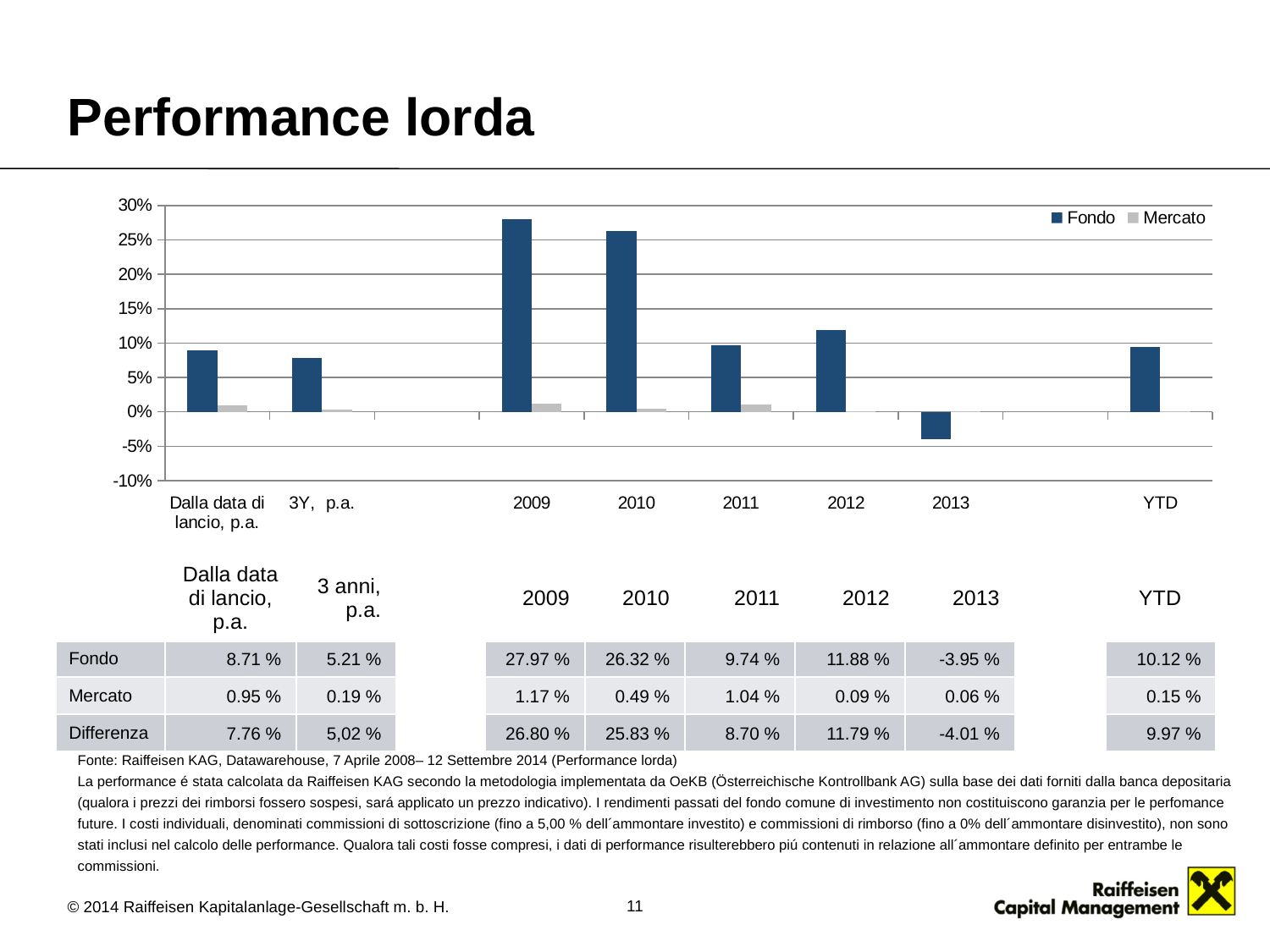

# Performance lorda

### Chart

| Category | Fondo | Mercato |
|---|---|---|
| Dalla data di lancio, p.a. | 0.089 | 0.0097 |
| 3Y,  p.a. | 0.079 | 0.0034 |
|  | None | None |
| 2009 | 0.2797 | 0.0117 |
| 2010 | 0.2632 | 0.0049 |
| 2011 | 0.0974 | 0.0104 |
| 2012 | 0.1188 | 0.0009 |
| 2013 | -0.0395 | 0.0006 |
|  | None | None |
| YTD | 0.0948 | 0.001 |
|  | Dalla data di lancio, p.a. | 3 anni, p.a. |  | 2009 | 2010 | 2011 | 2012 | 2013 |  | YTD |
| --- | --- | --- | --- | --- | --- | --- | --- | --- | --- | --- |
| Fondo | 8.71 % | 5.21 % |  | 27.97 % | 26.32 % | 9.74 % | 11.88 % | -3.95 % |  | 10.12 % |
| Mercato | 0.95 % | 0.19 % |  | 1.17 % | 0.49 % | 1.04 % | 0.09 % | 0.06 % |  | 0.15 % |
| Differenza | 7.76 % | 5,02 % |  | 26.80 % | 25.83 % | 8.70 % | 11.79 % | -4.01 % |  | 9.97 % |
Fonte: Raiffeisen KAG, Datawarehouse, 7 Aprile 2008– 12 Settembre 2014 (Performance lorda)
La performance é stata calcolata da Raiffeisen KAG secondo la metodologia implementata da OeKB (Österreichische Kontrollbank AG) sulla base dei dati forniti dalla banca depositaria (qualora i prezzi dei rimborsi fossero sospesi, sará applicato un prezzo indicativo). I rendimenti passati del fondo comune di investimento non costituiscono garanzia per le perfomance future. I costi individuali, denominati commissioni di sottoscrizione (fino a 5,00 % dell´ammontare investito) e commissioni di rimborso (fino a 0% dell´ammontare disinvestito), non sono stati inclusi nel calcolo delle performance. Qualora tali costi fosse compresi, i dati di performance risulterebbero piú contenuti in relazione all´ammontare definito per entrambe le commissioni.

11